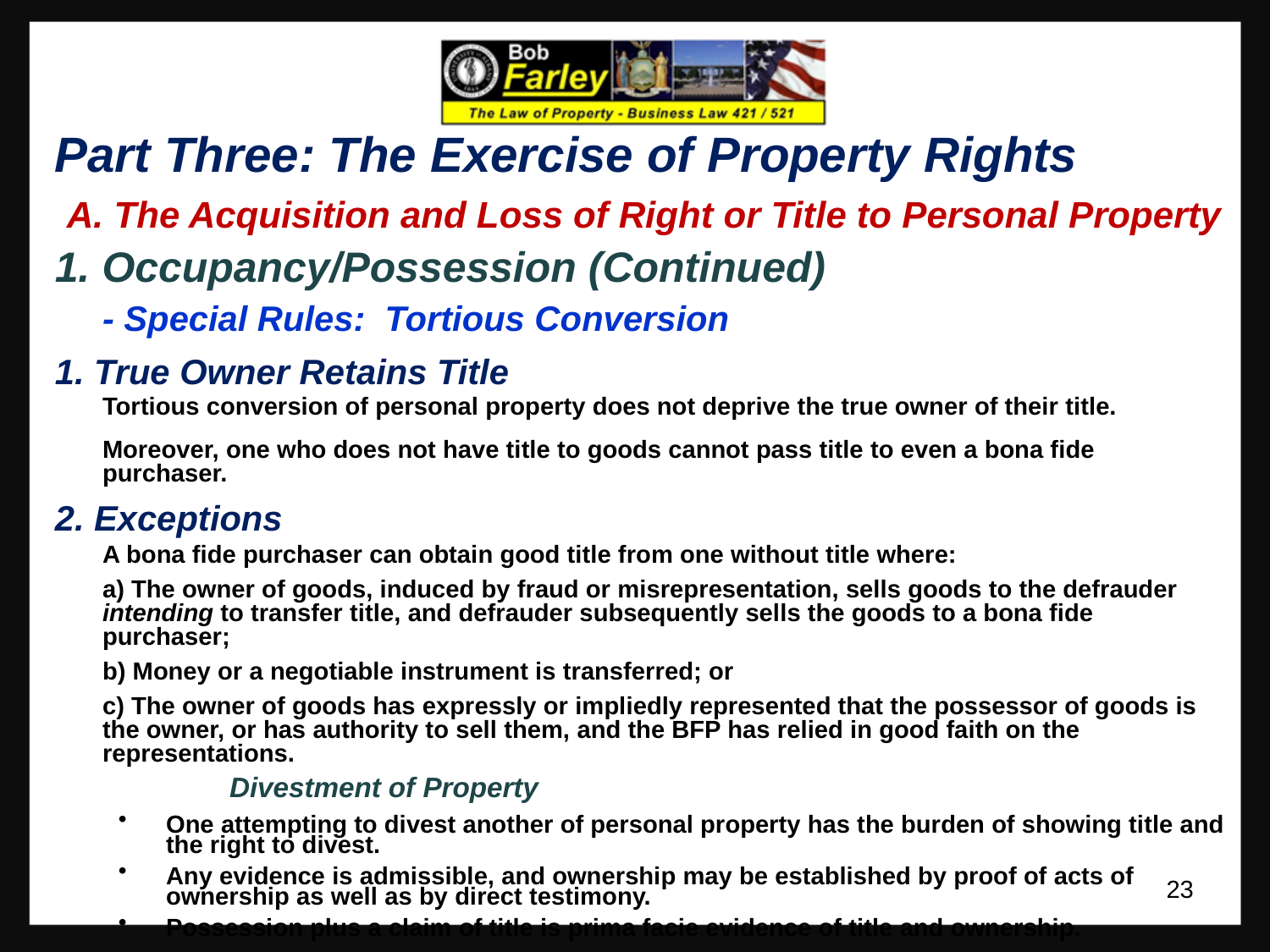

Part Three: The Exercise of Property Rights

 A. The Acquisition and Loss of Right or Title to Personal Property

1. Occupancy/Possession (Continued)

	- Special Rules:  Tortious Conversion

1. True Owner Retains Title
	Tortious conversion of personal property does not deprive the true owner of their title.

	Moreover, one who does not have title to goods cannot pass title to even a bona fide purchaser.

2. Exceptions
	A bona fide purchaser can obtain good title from one without title where:

	a) The owner of goods, induced by fraud or misrepresentation, sells goods to the defrauder intending to transfer title, and defrauder subsequently sells the goods to a bona fide purchaser;

	b) Money or a negotiable instrument is transferred; or

	c) The owner of goods has expressly or impliedly represented that the possessor of goods is the owner, or has authority to sell them, and the BFP has relied in good faith on the representations.

		Divestment of Property

One attempting to divest another of personal property has the burden of showing title and the right to divest.

Any evidence is admissible, and ownership may be established by proof of acts of ownership as well as by direct testimony.

Possession plus a claim of title is prima facie evidence of title and ownership.

23